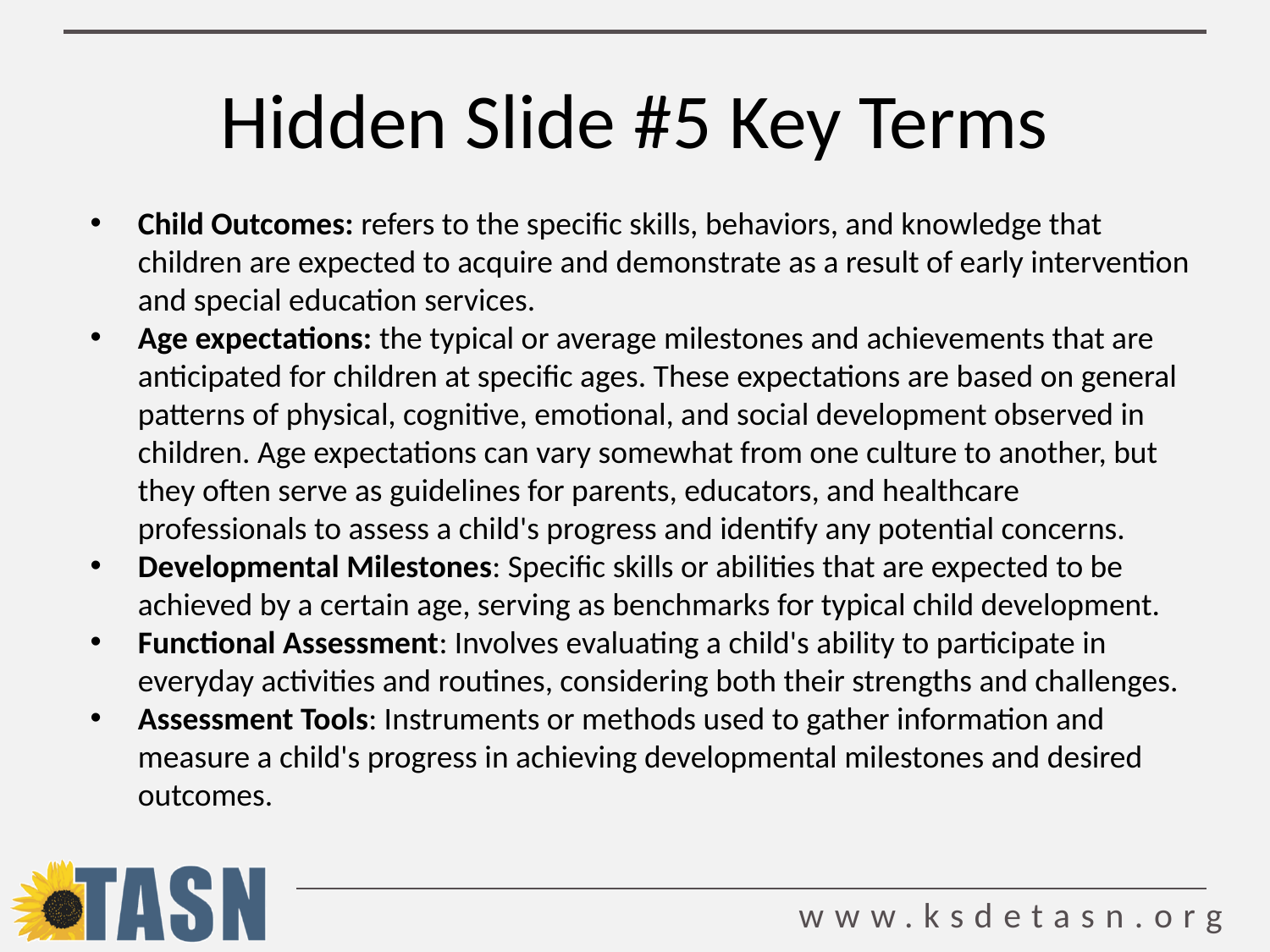

# Hidden Slide #5 Key Terms
Child Outcomes: refers to the specific skills, behaviors, and knowledge that children are expected to acquire and demonstrate as a result of early intervention and special education services.
Age expectations: the typical or average milestones and achievements that are anticipated for children at specific ages. These expectations are based on general patterns of physical, cognitive, emotional, and social development observed in children. Age expectations can vary somewhat from one culture to another, but they often serve as guidelines for parents, educators, and healthcare professionals to assess a child's progress and identify any potential concerns.
Developmental Milestones: Specific skills or abilities that are expected to be achieved by a certain age, serving as benchmarks for typical child development.
Functional Assessment: Involves evaluating a child's ability to participate in everyday activities and routines, considering both their strengths and challenges.
Assessment Tools: Instruments or methods used to gather information and measure a child's progress in achieving developmental milestones and desired outcomes.